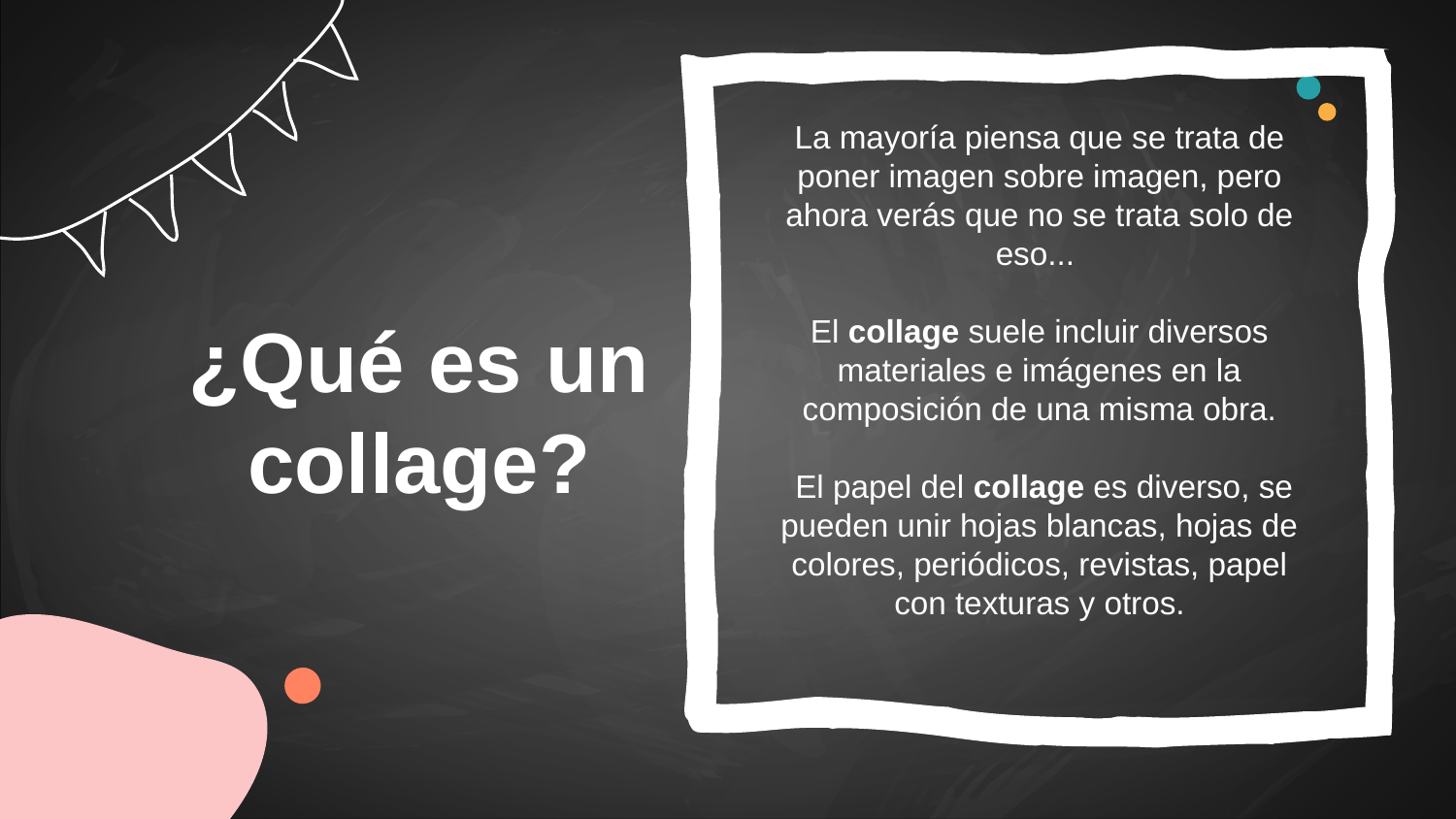

La mayoría piensa que se trata de poner imagen sobre imagen, pero ahora verás que no se trata solo de eso...

El collage suele incluir diversos materiales e imágenes en la composición de una misma obra.

 El papel del collage es diverso, se pueden unir hojas blancas, hojas de colores, periódicos, revistas, papel con texturas y otros.

# ¿Qué es un collage?